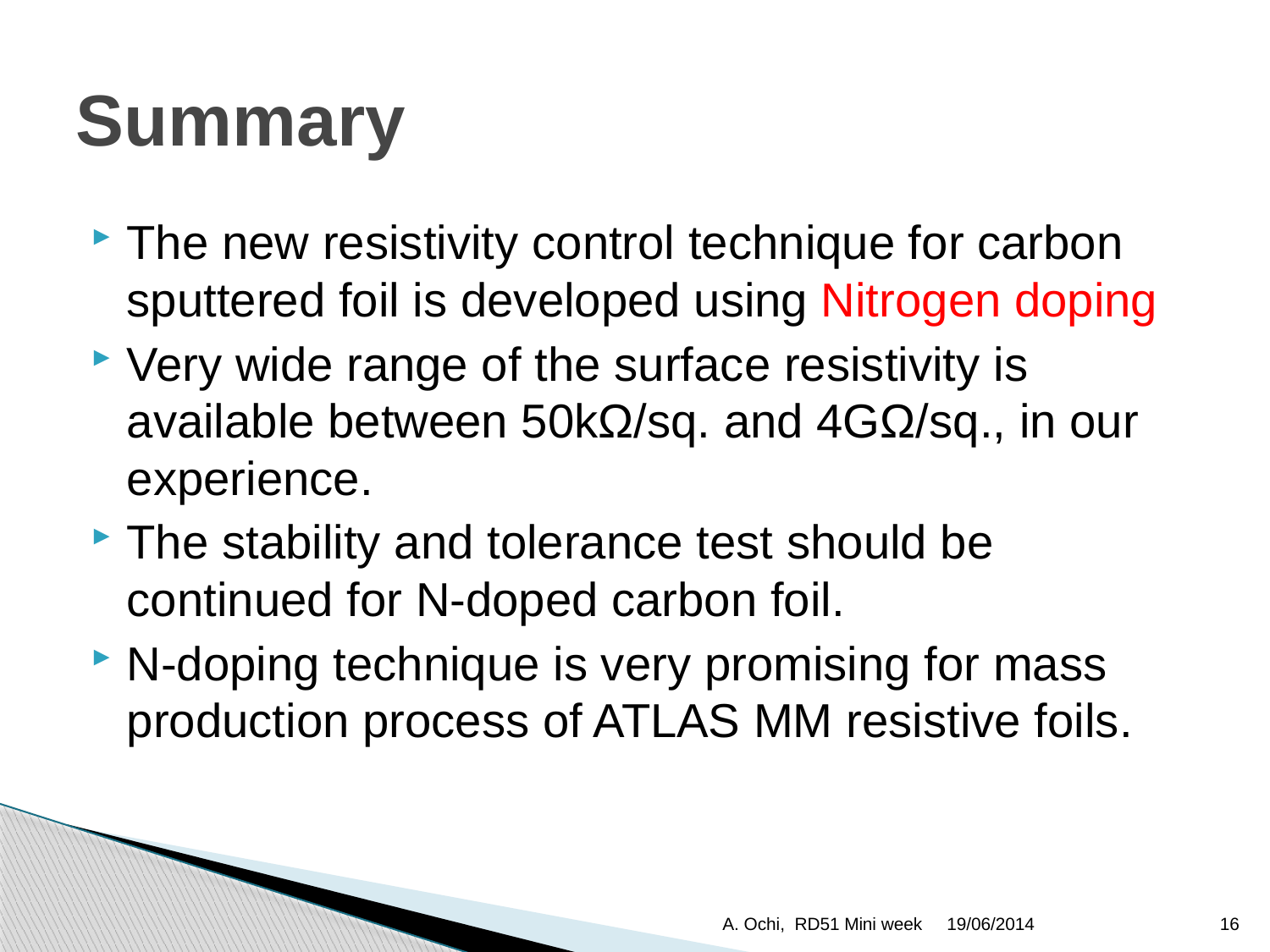

# Summary
The new resistivity control technique for carbon sputtered foil is developed using Nitrogen doping
Very wide range of the surface resistivity is available between 50kΩ/sq. and 4GΩ/sq., in our experience.
The stability and tolerance test should be continued for N-doped carbon foil.
N-doping technique is very promising for mass production process of ATLAS MM resistive foils.
A. Ochi,  RD51 Mini week
19/06/2014
16